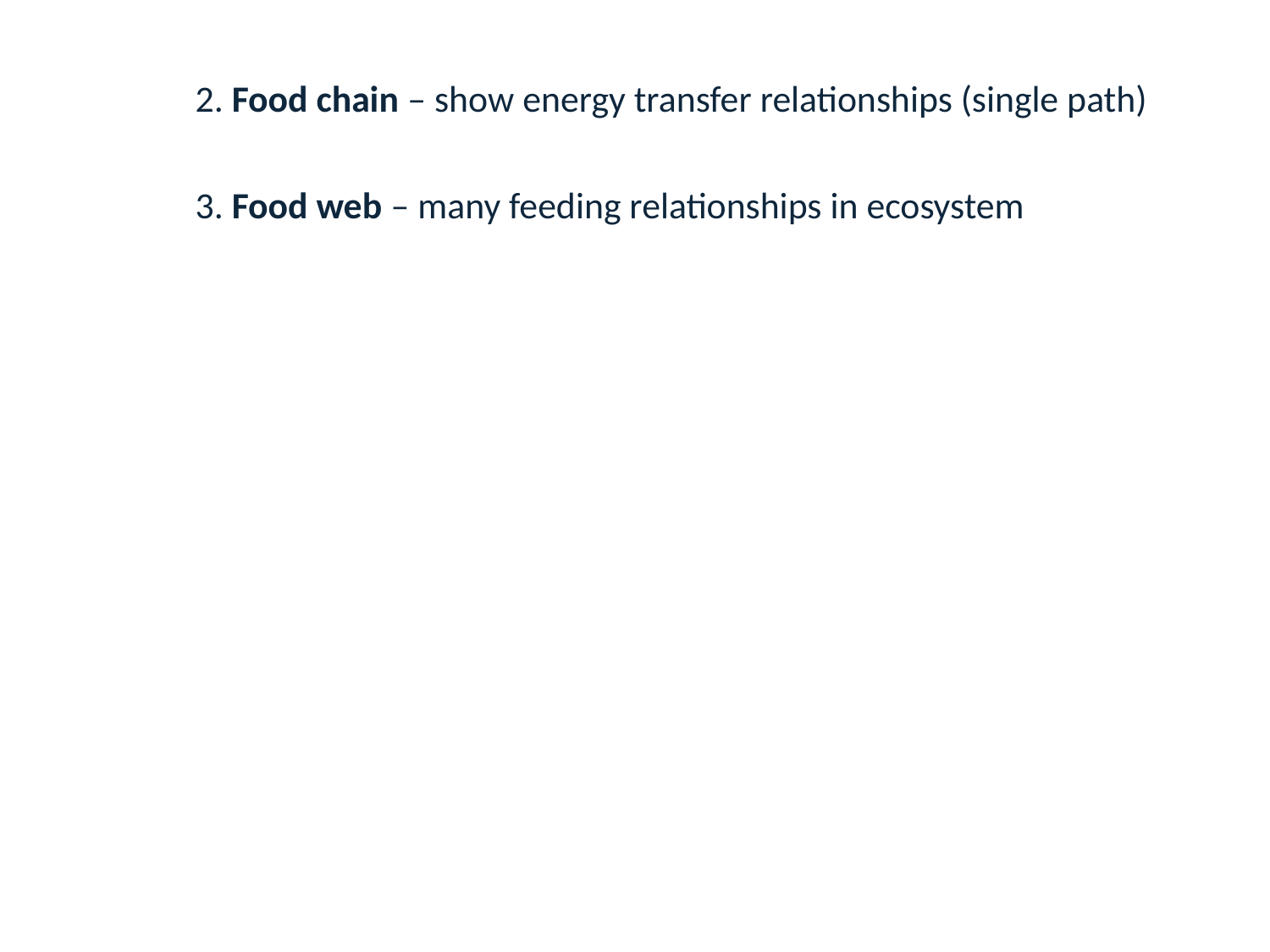

2. Food chain – show energy transfer relationships (single path)

		3. Food web – many feeding relationships in ecosystem